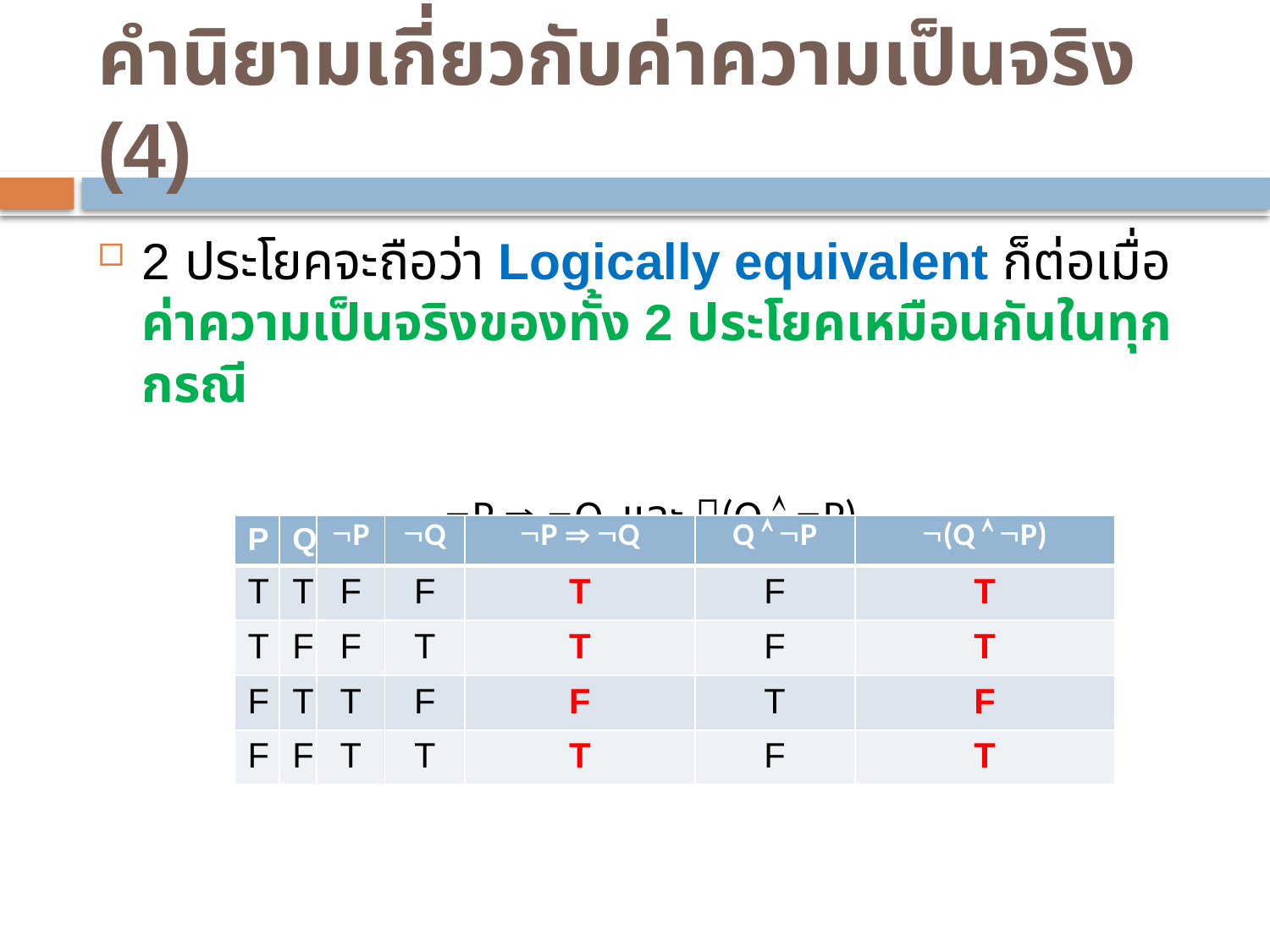

# คำนิยามเกี่ยวกับค่าความเป็นจริง (4)
2 ประโยคจะถือว่า Logically equivalent ก็ต่อเมื่อค่าความเป็นจริงของทั้ง 2 ประโยคเหมือนกันในทุกกรณี

¬P ⇒ ¬Q  และ ¬(Q ∧ ¬P)

| P | Q | ¬P | ¬Q | ¬P ⇒ ¬Q | Q ∧ ¬P | ¬(Q ∧ ¬P) |
| --- | --- | --- | --- | --- | --- | --- |
| T | T | F | F | T | F | T |
| T | F | F | T | T | F | T |
| F | T | T | F | F | T | F |
| F | F | T | T | T | F | T |